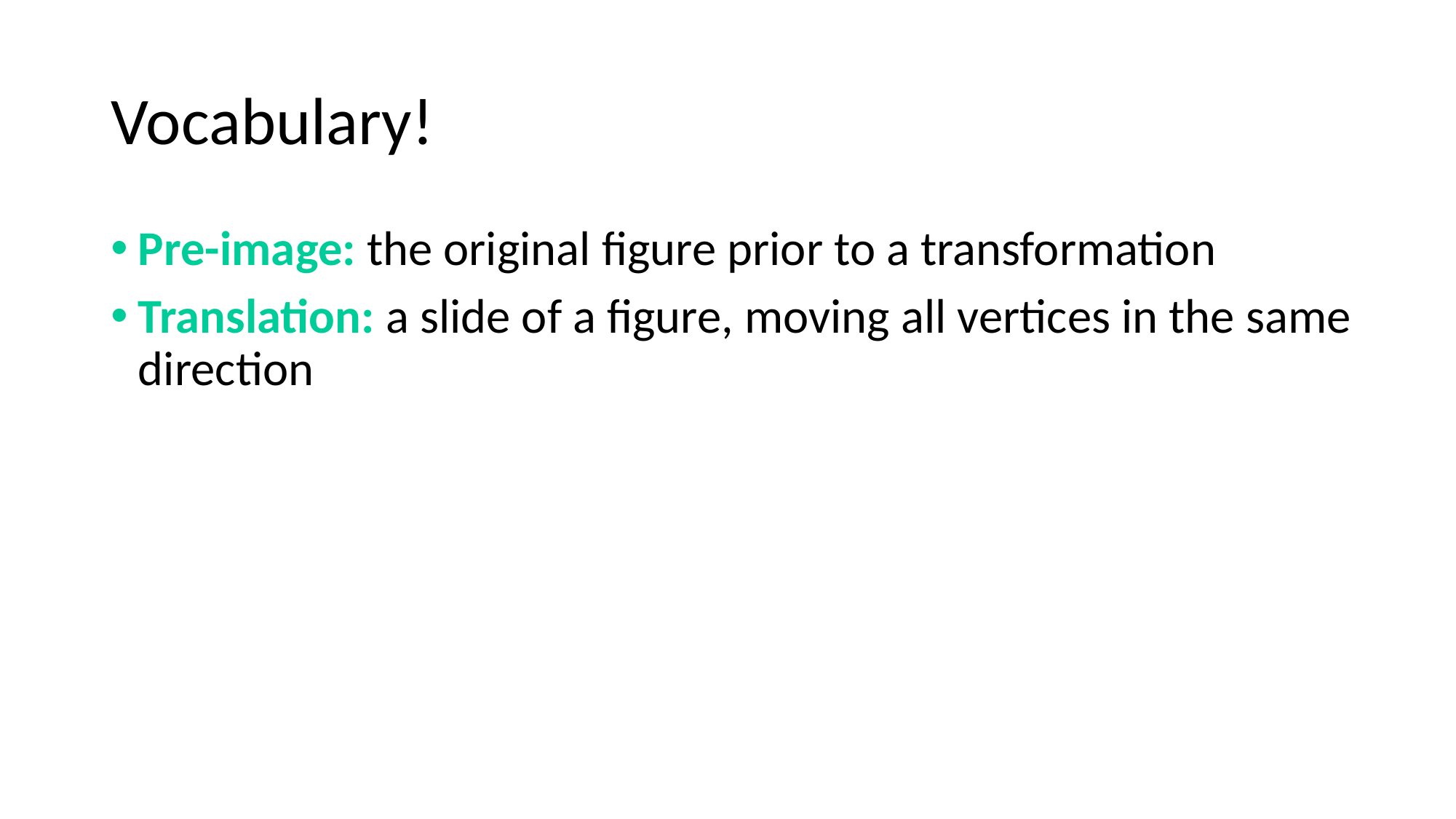

# Vocabulary!
Pre-image: the original figure prior to a transformation
Translation: a slide of a figure, moving all vertices in the same direction